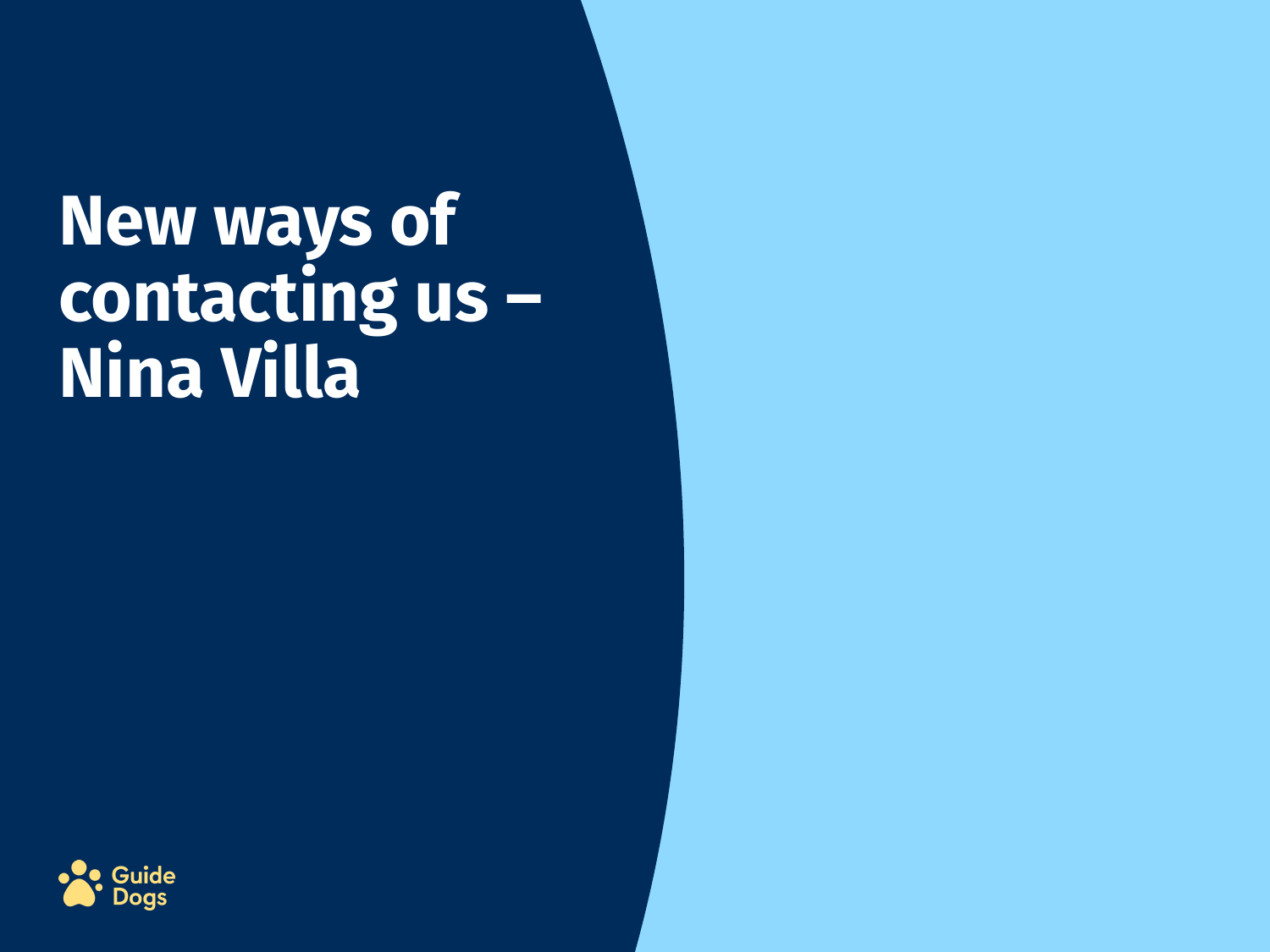

New ways of contacting us –
Nina Villa